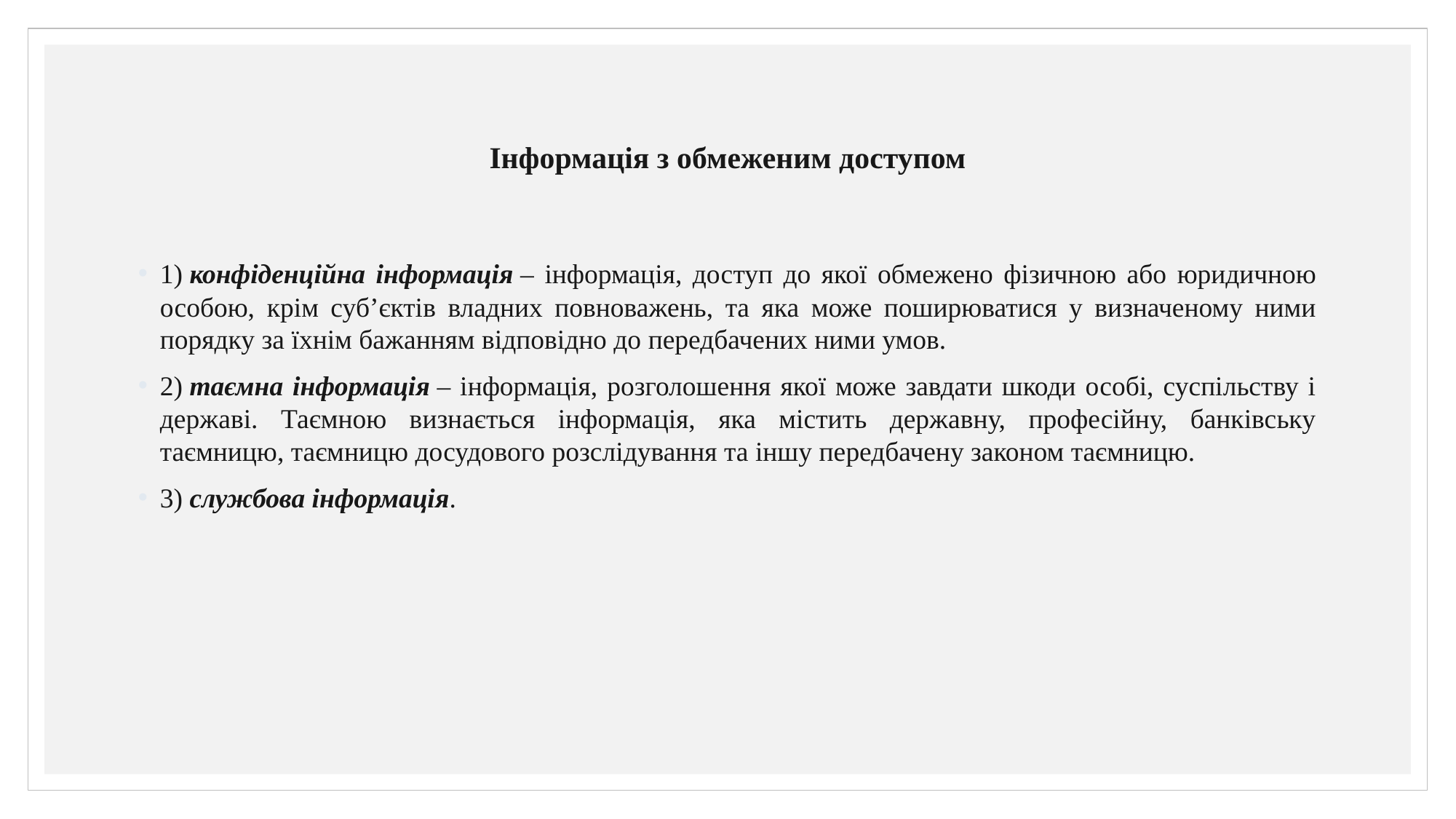

# Інформація з обмеженим доступом
1) конфіденційна інформація – інформація, доступ до якої обмежено фізичною або юридичною особою, крім суб’єктів владних повноважень, та яка може поширюватися у визначеному ними порядку за їхнім бажанням відповідно до передбачених ними умов.
2) таємна інформація – інформація, розголошення якої може завдати шкоди особі, суспільству і державі. Таємною визнається інформація, яка містить державну, професійну, банківську таємницю, таємницю досудового розслідування та іншу передбачену законом таємницю.
3) службова інформація.